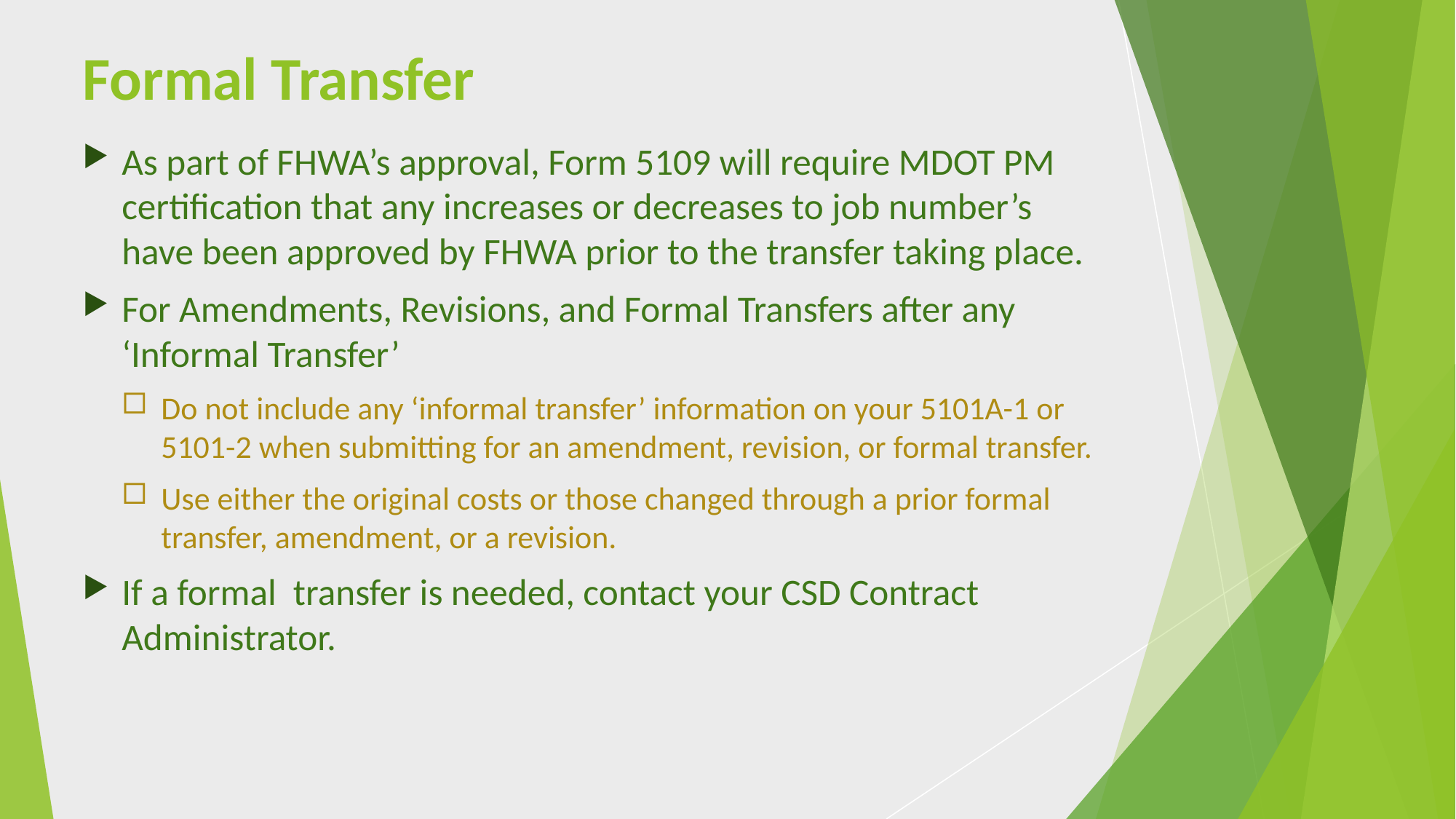

# Formal Transfer
As part of FHWA’s approval, Form 5109 will require MDOT PM certification that any increases or decreases to job number’s have been approved by FHWA prior to the transfer taking place.
For Amendments, Revisions, and Formal Transfers after any ‘Informal Transfer’
Do not include any ‘informal transfer’ information on your 5101A-1 or 5101-2 when submitting for an amendment, revision, or formal transfer.
Use either the original costs or those changed through a prior formal transfer, amendment, or a revision.
If a formal  transfer is needed, contact your CSD Contract Administrator.